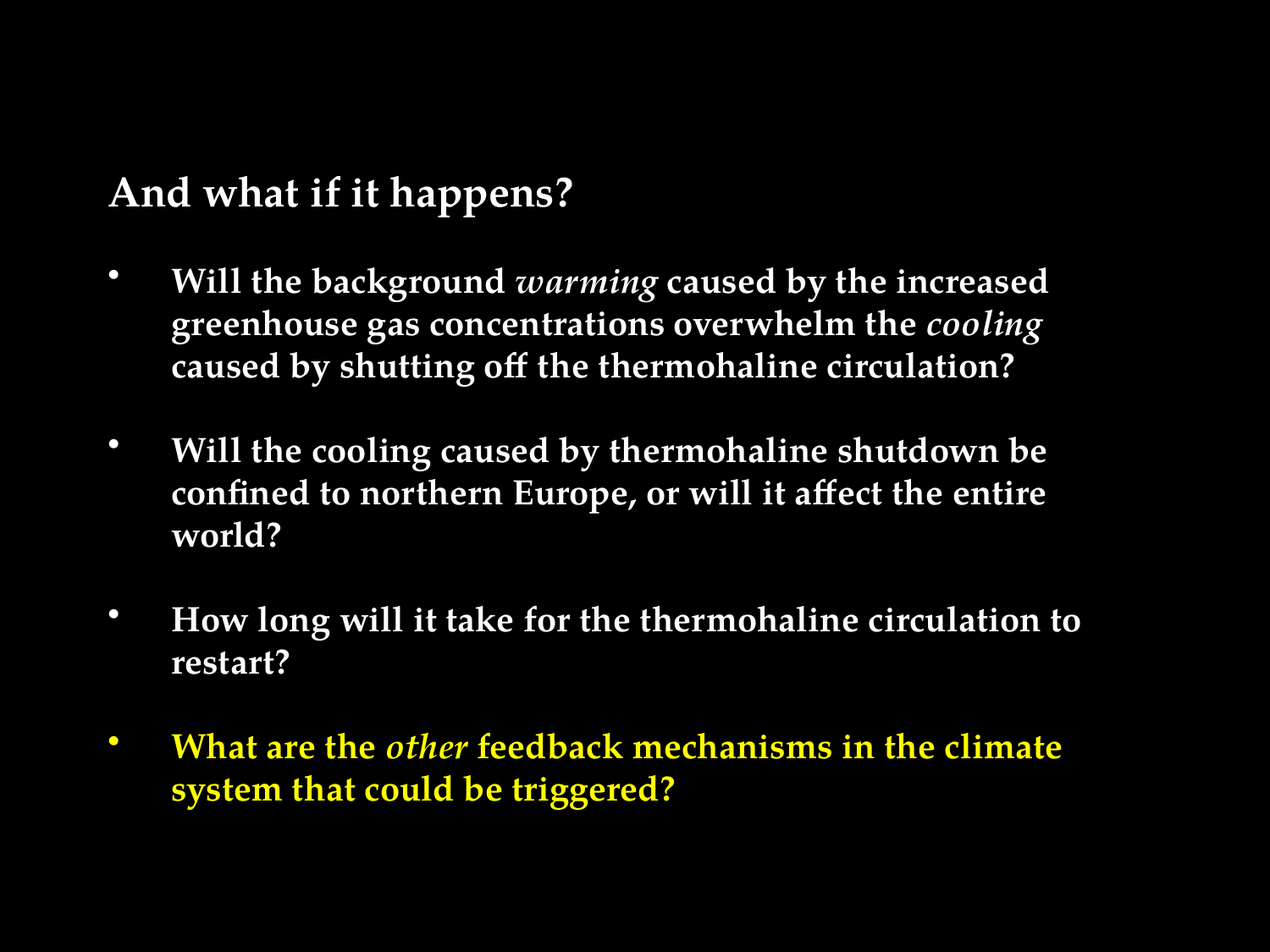

And what if it happens?

Will the background warming caused by the increased greenhouse gas concentrations overwhelm the cooling caused by shutting off the thermohaline circulation?

Will the cooling caused by thermohaline shutdown be confined to northern Europe, or will it affect the entire world?

How long will it take for the thermohaline circulation to restart?

What are the other feedback mechanisms in the climate system that could be triggered?